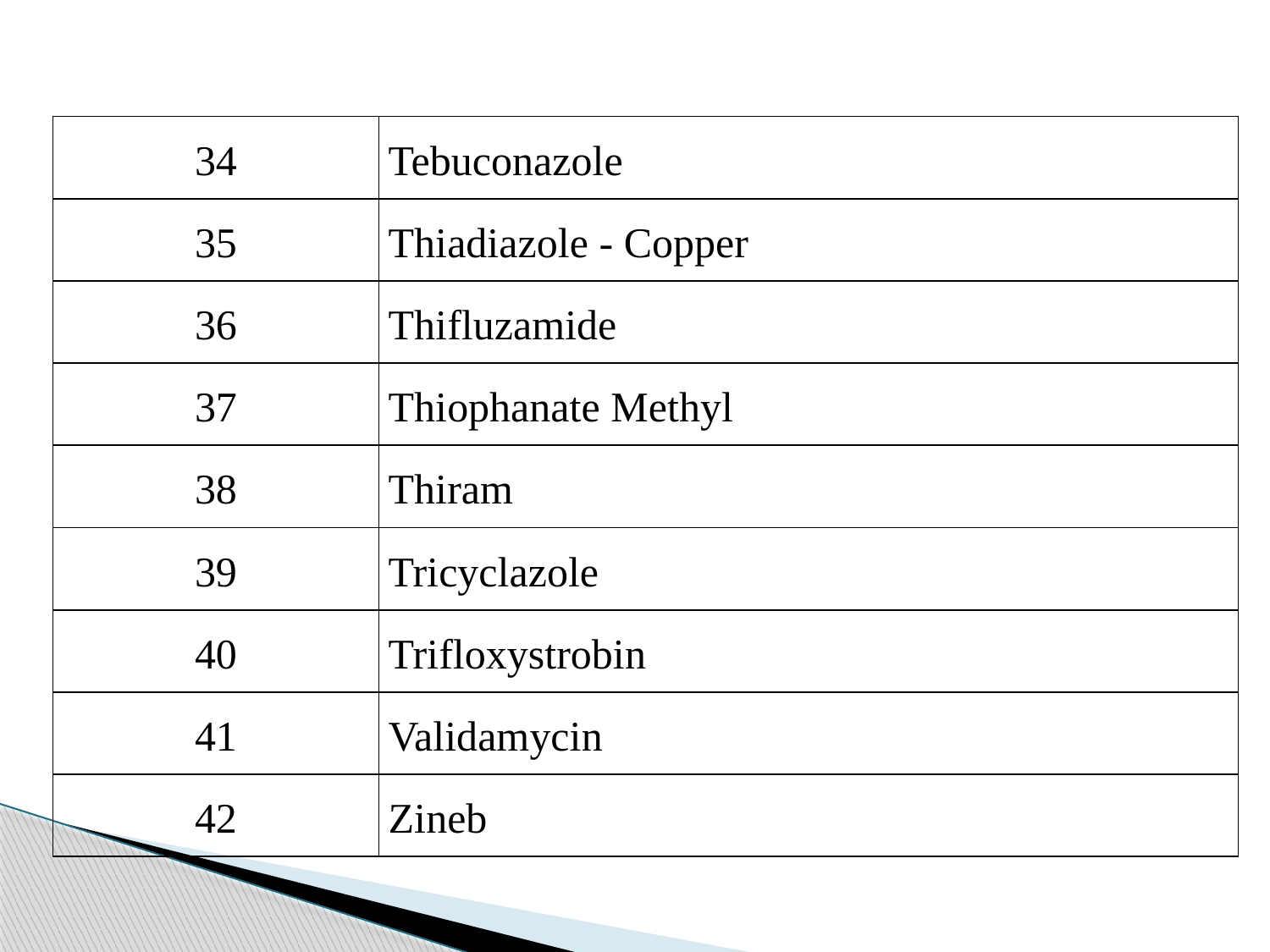

| 34 | Tebuconazole |
| --- | --- |
| 35 | Thiadiazole - Copper |
| 36 | Thifluzamide |
| 37 | Thiophanate Methyl |
| 38 | Thiram |
| 39 | Tricyclazole |
| 40 | Trifloxystrobin |
| 41 | Validamycin |
| 42 | Zineb |